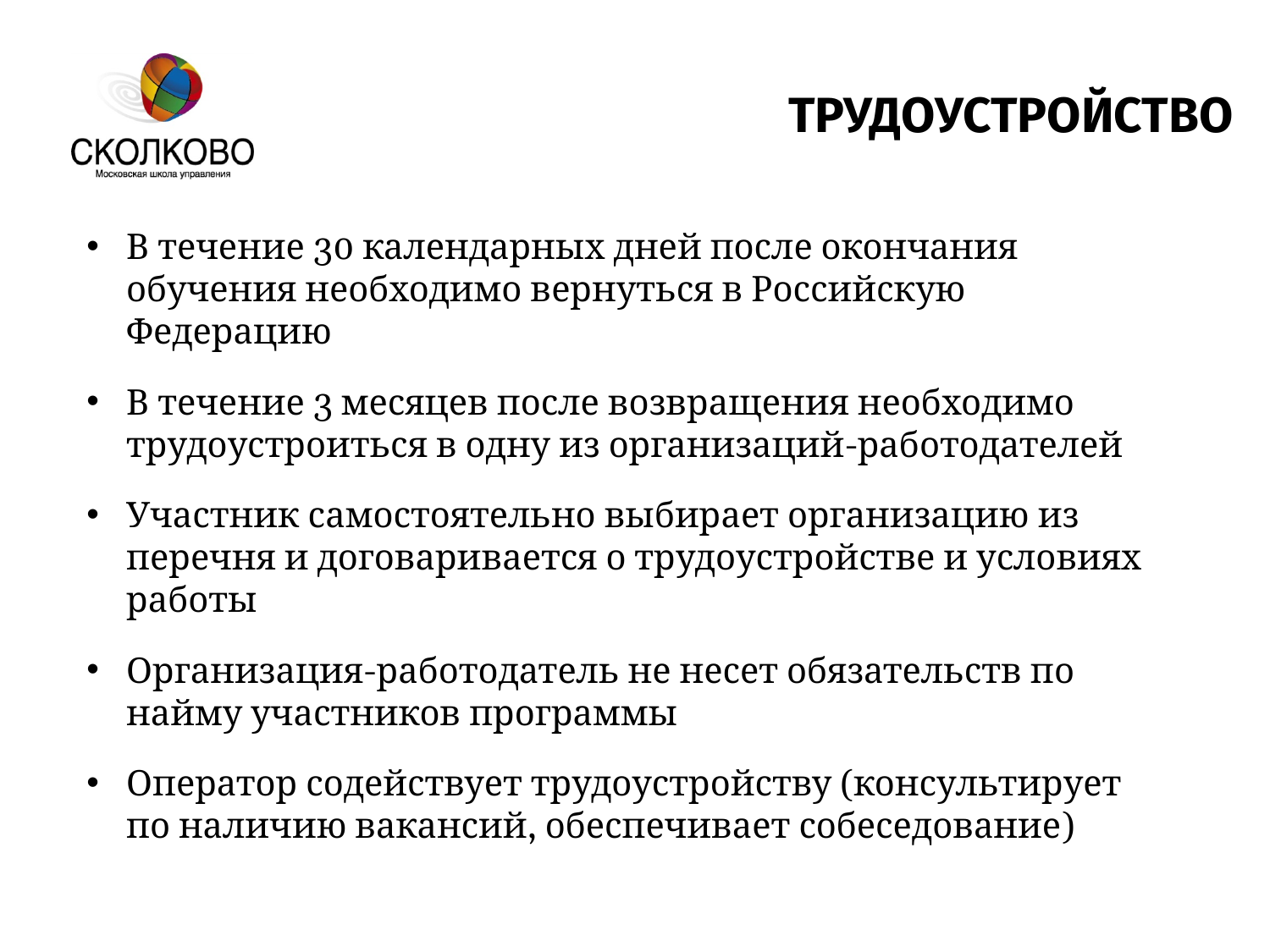

ТРУДОУСТРОЙСТВО
В течение 30 календарных дней после окончания обучения необходимо вернуться в Российскую Федерацию
В течение 3 месяцев после возвращения необходимо трудоустроиться в одну из организаций-работодателей
Участник самостоятельно выбирает организацию из перечня и договаривается о трудоустройстве и условиях работы
Организация-работодатель не несет обязательств по найму участников программы
Оператор содействует трудоустройству (консультирует по наличию вакансий, обеспечивает собеседование)